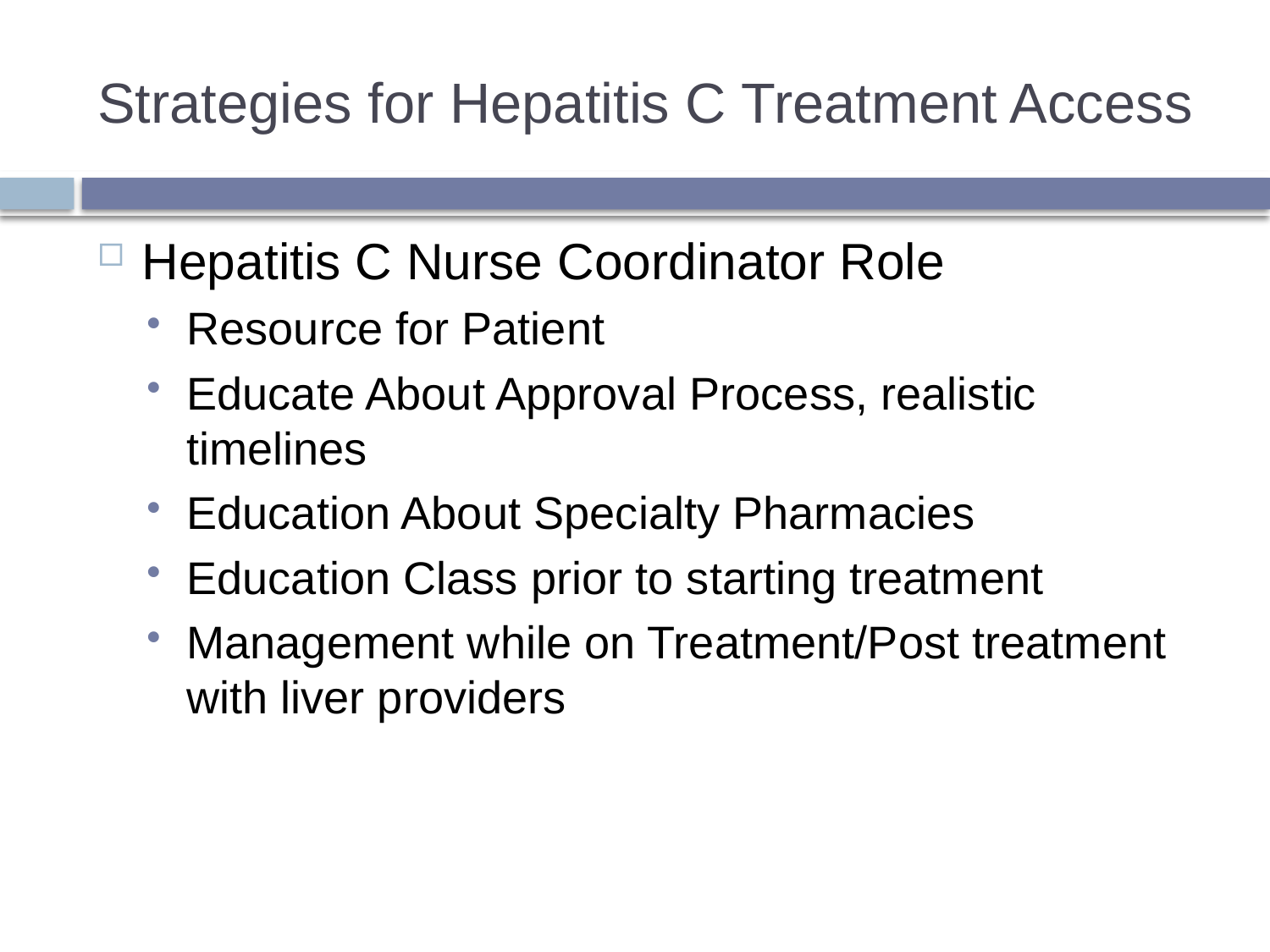

# Strategies for Hepatitis C Treatment Access
Hepatitis C Nurse Coordinator Role
Resource for Patient
Educate About Approval Process, realistic timelines
Education About Specialty Pharmacies
Education Class prior to starting treatment
Management while on Treatment/Post treatment with liver providers